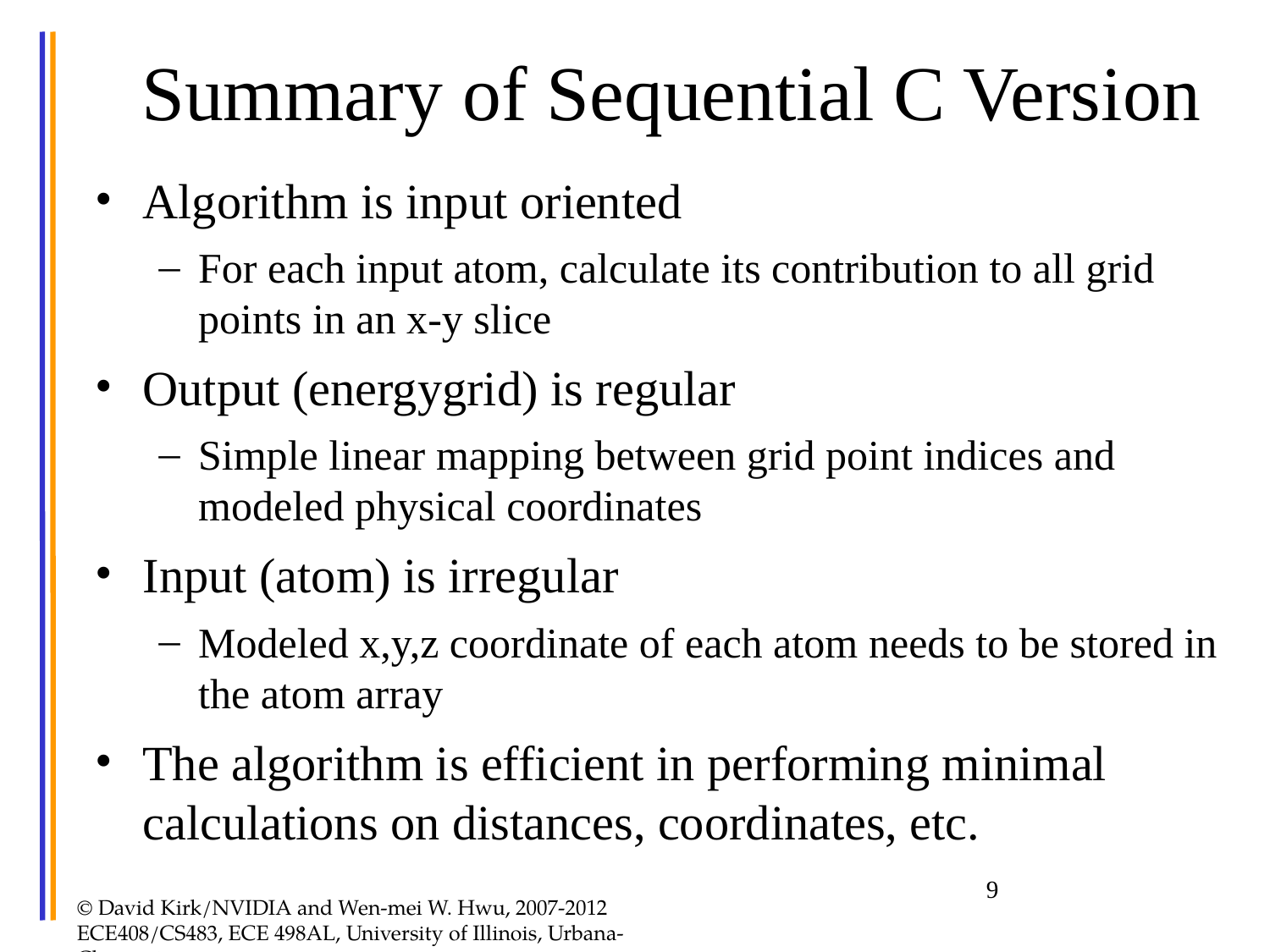

# Summary of Sequential C Version
Algorithm is input oriented
For each input atom, calculate its contribution to all grid points in an x-y slice
Output (energygrid) is regular
Simple linear mapping between grid point indices and modeled physical coordinates
Input (atom) is irregular
Modeled x,y,z coordinate of each atom needs to be stored in the atom array
The algorithm is efficient in performing minimal calculations on distances, coordinates, etc.
9